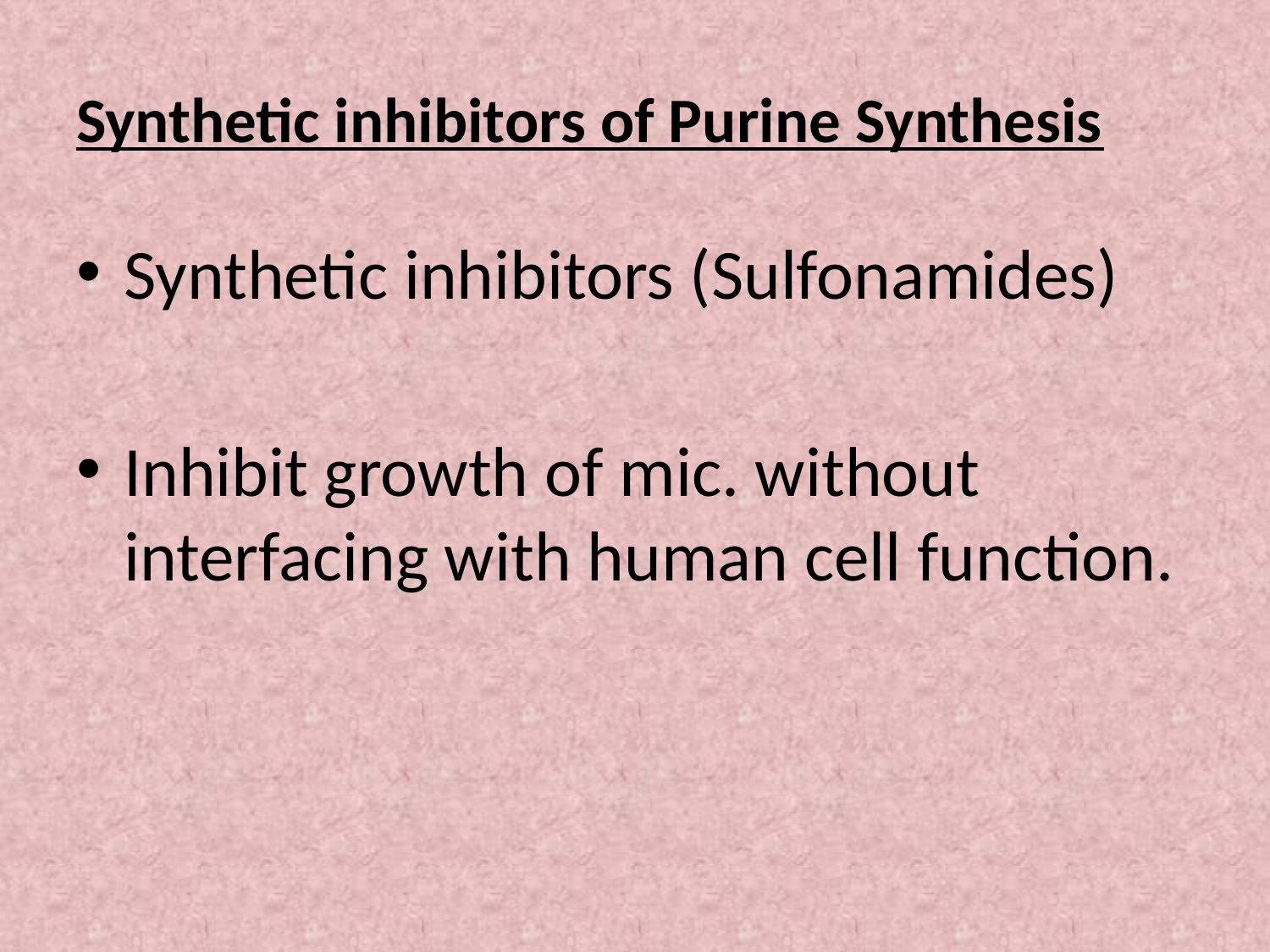

# Synthetic inhibitors of Purine Synthesis
Synthetic inhibitors (Sulfonamides)

Inhibit growth of mic. without interfacing with human cell function.